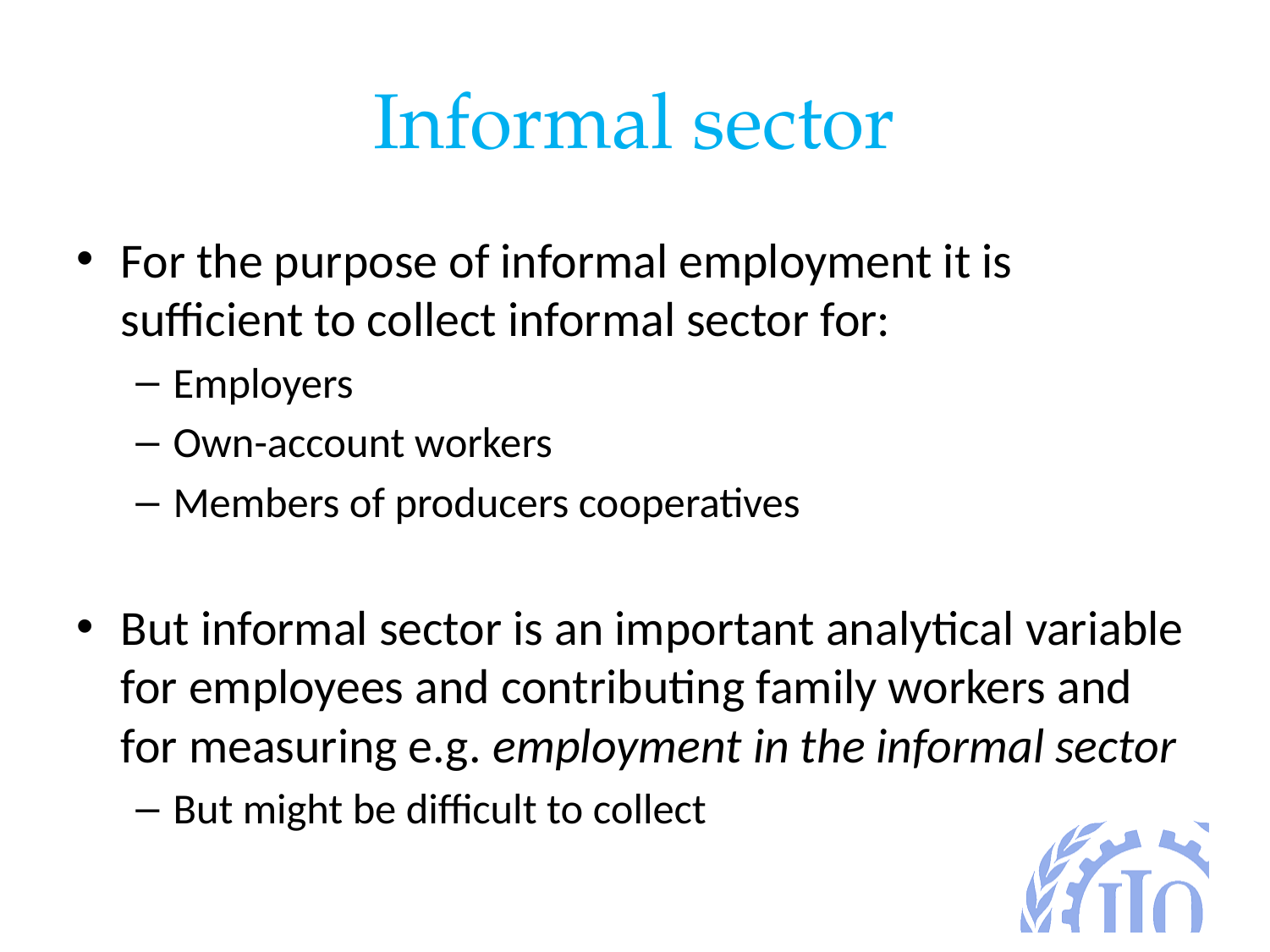

# Informal sector
For the purpose of informal employment it is sufficient to collect informal sector for:
Employers
Own-account workers
Members of producers cooperatives

But informal sector is an important analytical variable for employees and contributing family workers and for measuring e.g. employment in the informal sector
But might be difficult to collect